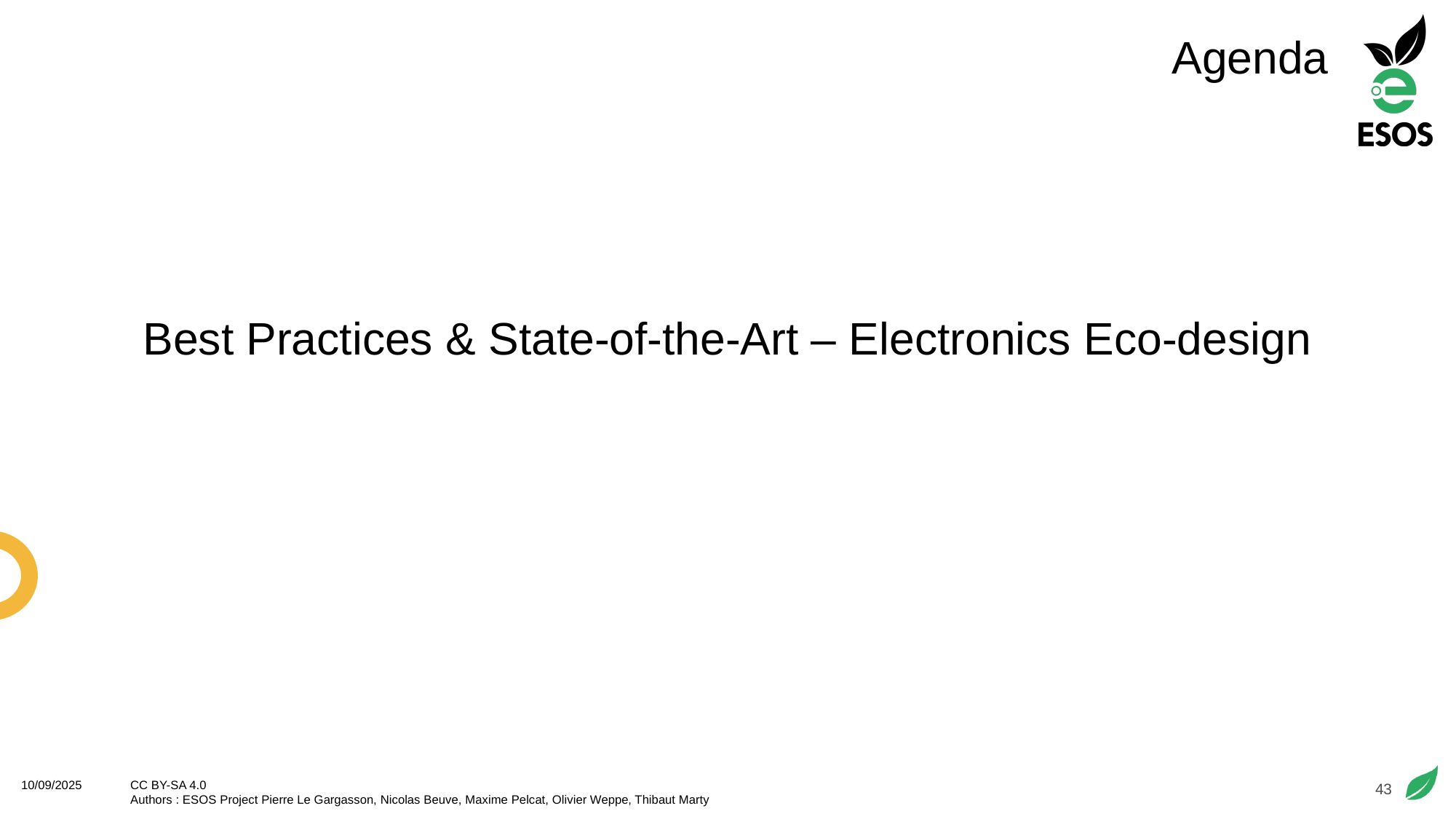

# Agenda
Best Practices & State-of-the-Art – Electronics Eco-design
43